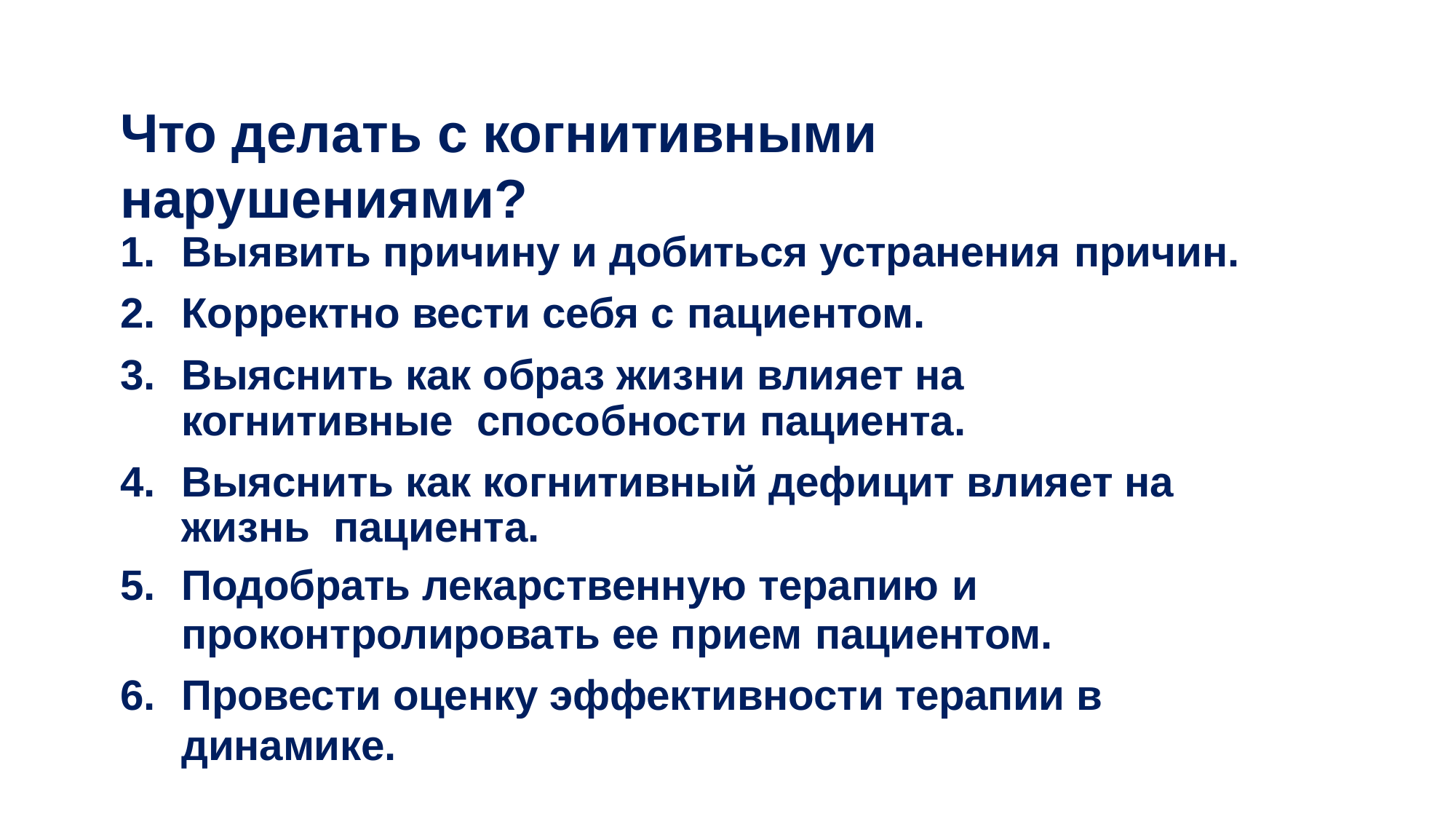

# Что делать с когнитивными нарушениями?
Выявить причину и добиться устранения причин.
Корректно вести себя с пациентом.
Выяснить как образ жизни влияет на когнитивные  способности пациента.
Выяснить как когнитивный дефицит влияет на жизнь  пациента.
Подобрать лекарственную терапию и
проконтролировать ее прием пациентом.
Провести оценку эффективности терапии в динамике.